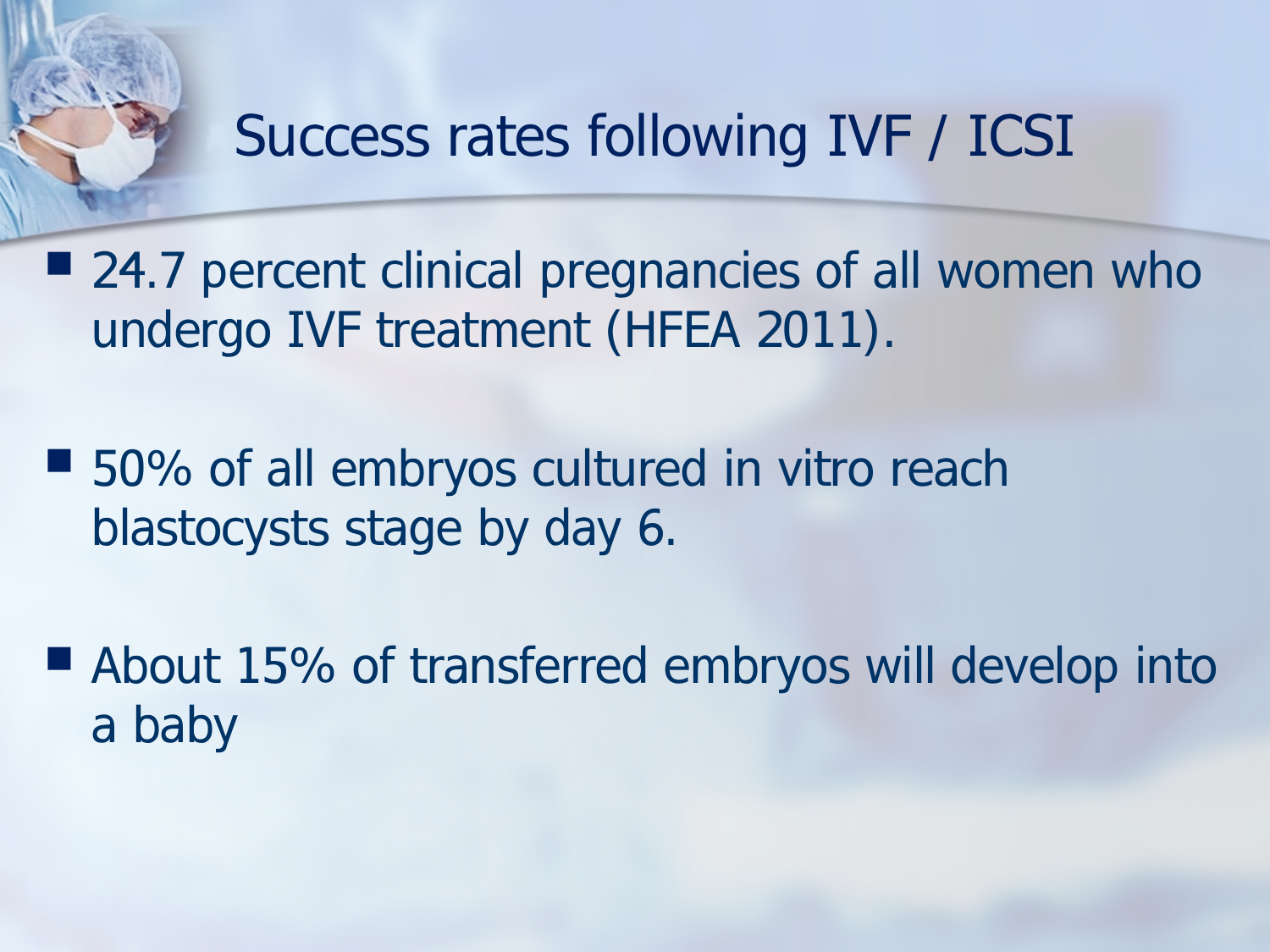

# Success rates following IVF / ICSI
24.7 percent clinical pregnancies of all women who undergo IVF treatment (HFEA 2011).

50% of all embryos cultured in vitro reach blastocysts stage by day 6.

About 15% of transferred embryos will develop into a baby